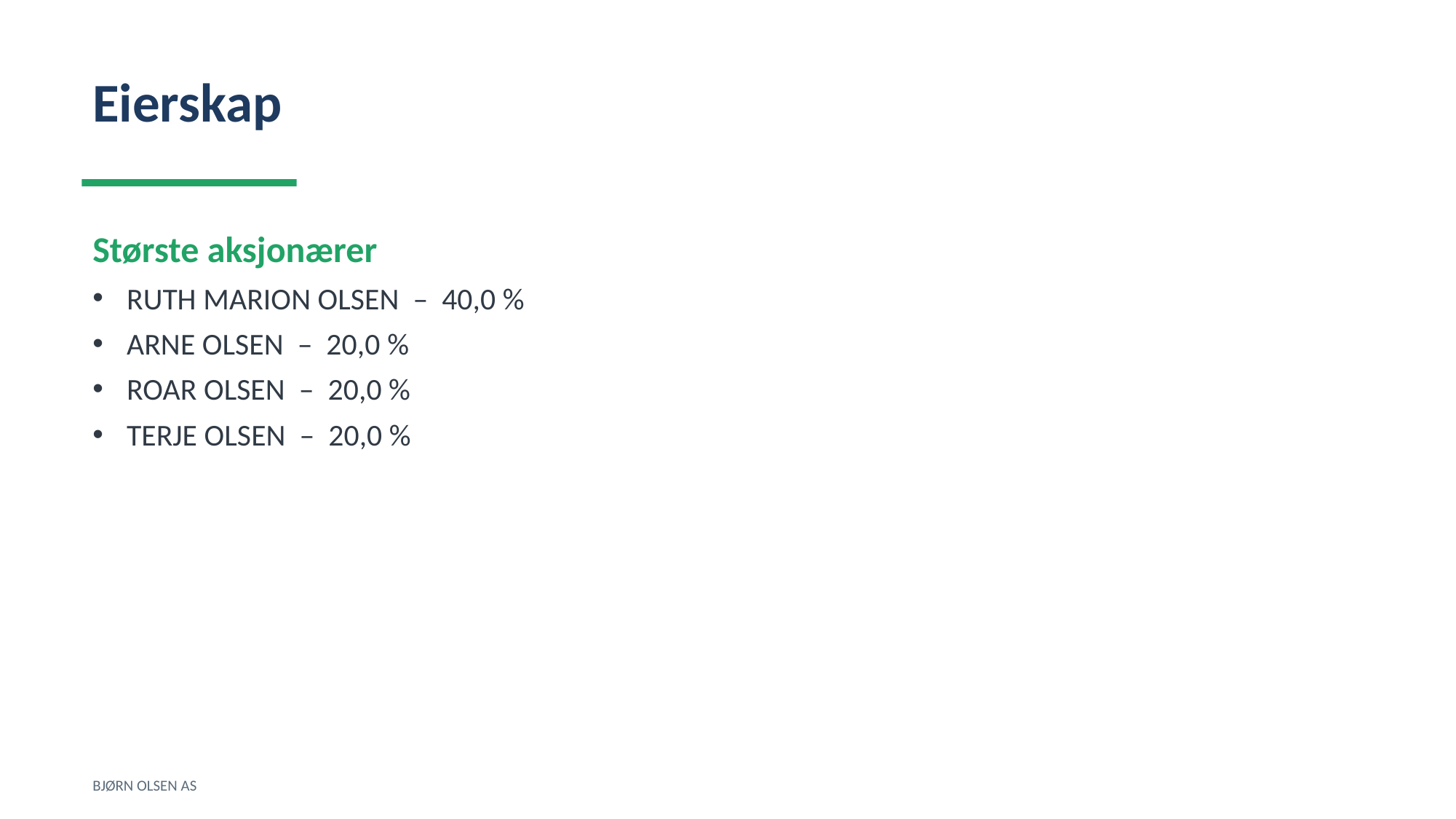

Eierskap

Største aksjonærer
RUTH MARION OLSEN  –  40,0 %
ARNE OLSEN  –  20,0 %
ROAR OLSEN  –  20,0 %
TERJE OLSEN  –  20,0 %
BJØRN OLSEN AS